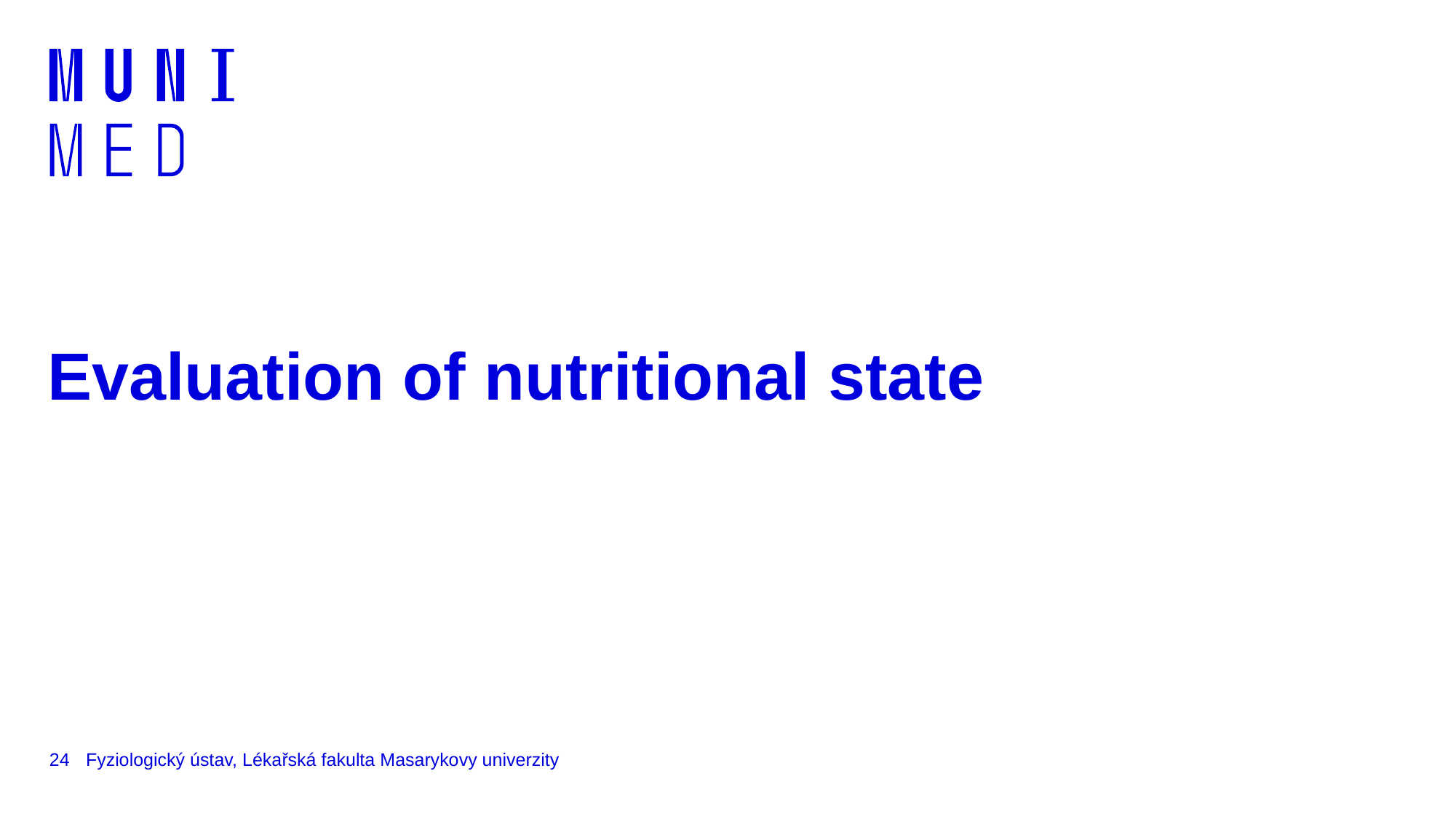

# Evaluation of nutritional state
24
Fyziologický ústav, Lékařská fakulta Masarykovy univerzity